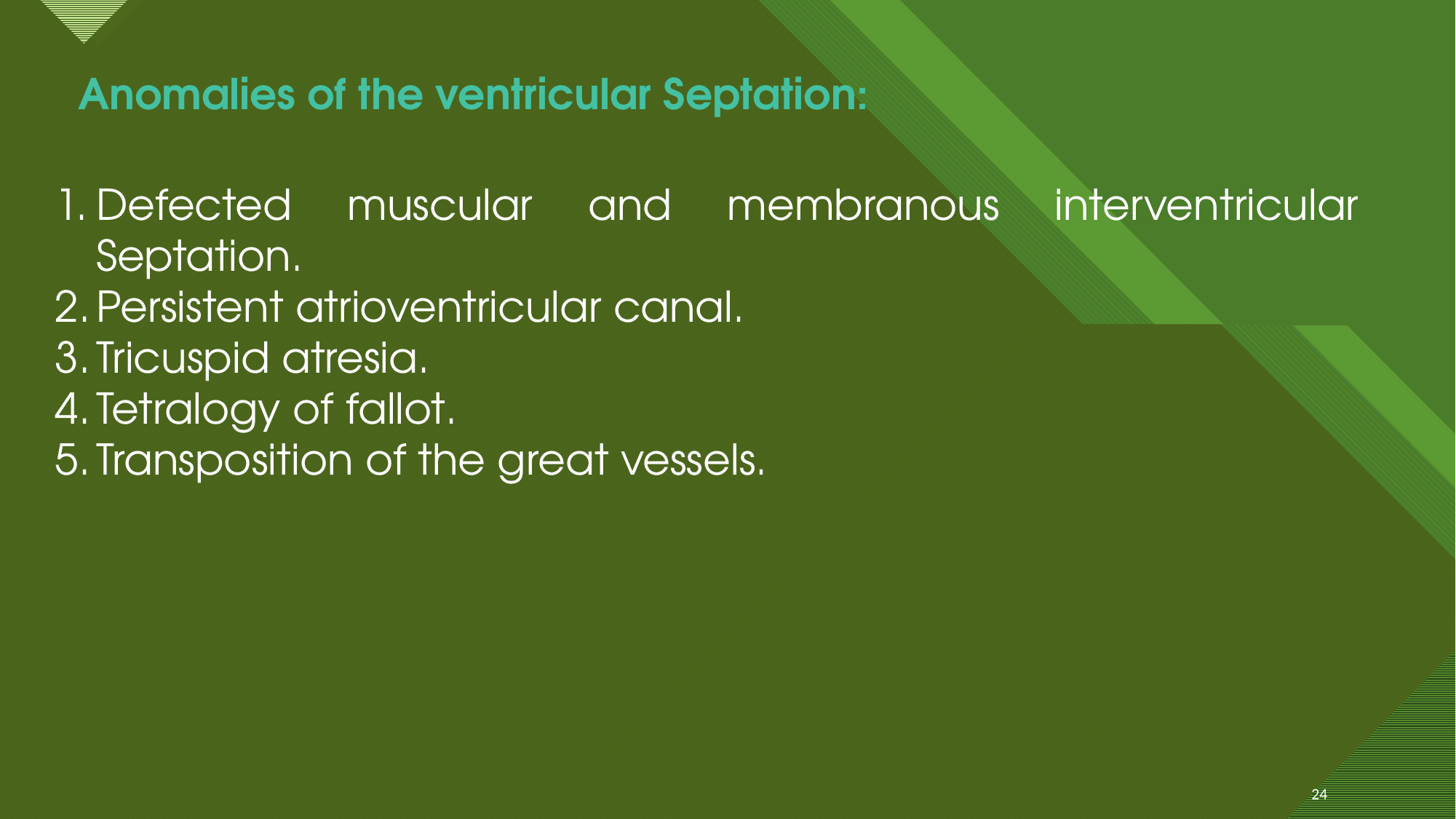

Anomalies of the ventricular Septation:
Defected muscular and membranous interventricular Septation.
Persistent atrioventricular canal.
Tricuspid atresia.
Tetralogy of fallot.
Transposition of the great vessels.
24